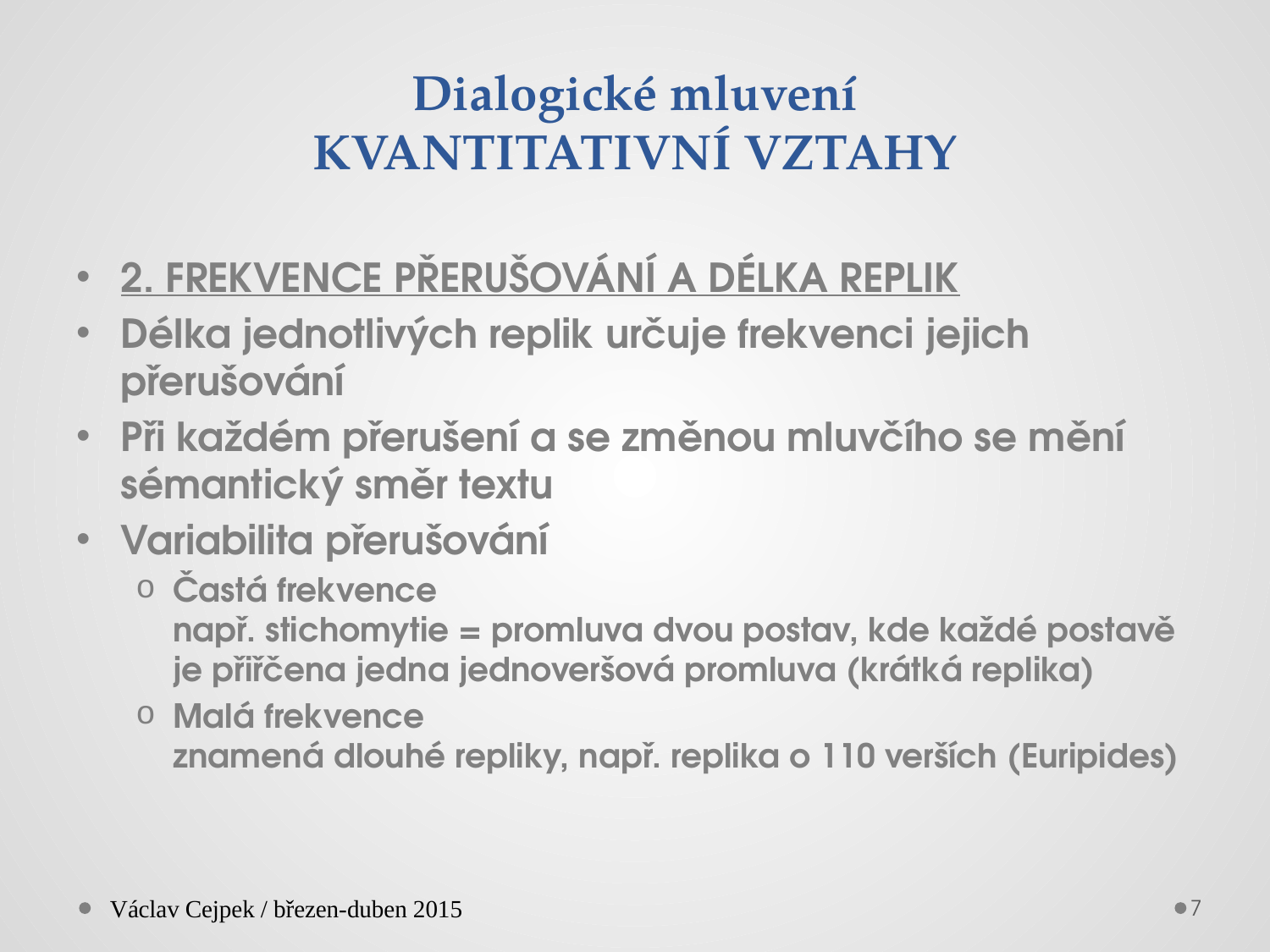

# Dialogické mluvení KVANTITATIVNÍ VZTAHY
2. FREKVENCE PŘERUŠOVÁNÍ A DÉLKA REPLIK
Délka jednotlivých replik určuje frekvenci jejich přerušování
Při každém přerušení a se změnou mluvčího se mění sémantický směr textu
Variabilita přerušování
Častá frekvence
např. stichomytie = promluva dvou postav, kde každé postavě je přiřčena jedna jednoveršová promluva (krátká replika)
Malá frekvence
znamená dlouhé repliky, např. replika o 110 verších (Euripides)
Václav Cejpek / březen-duben 2015
7